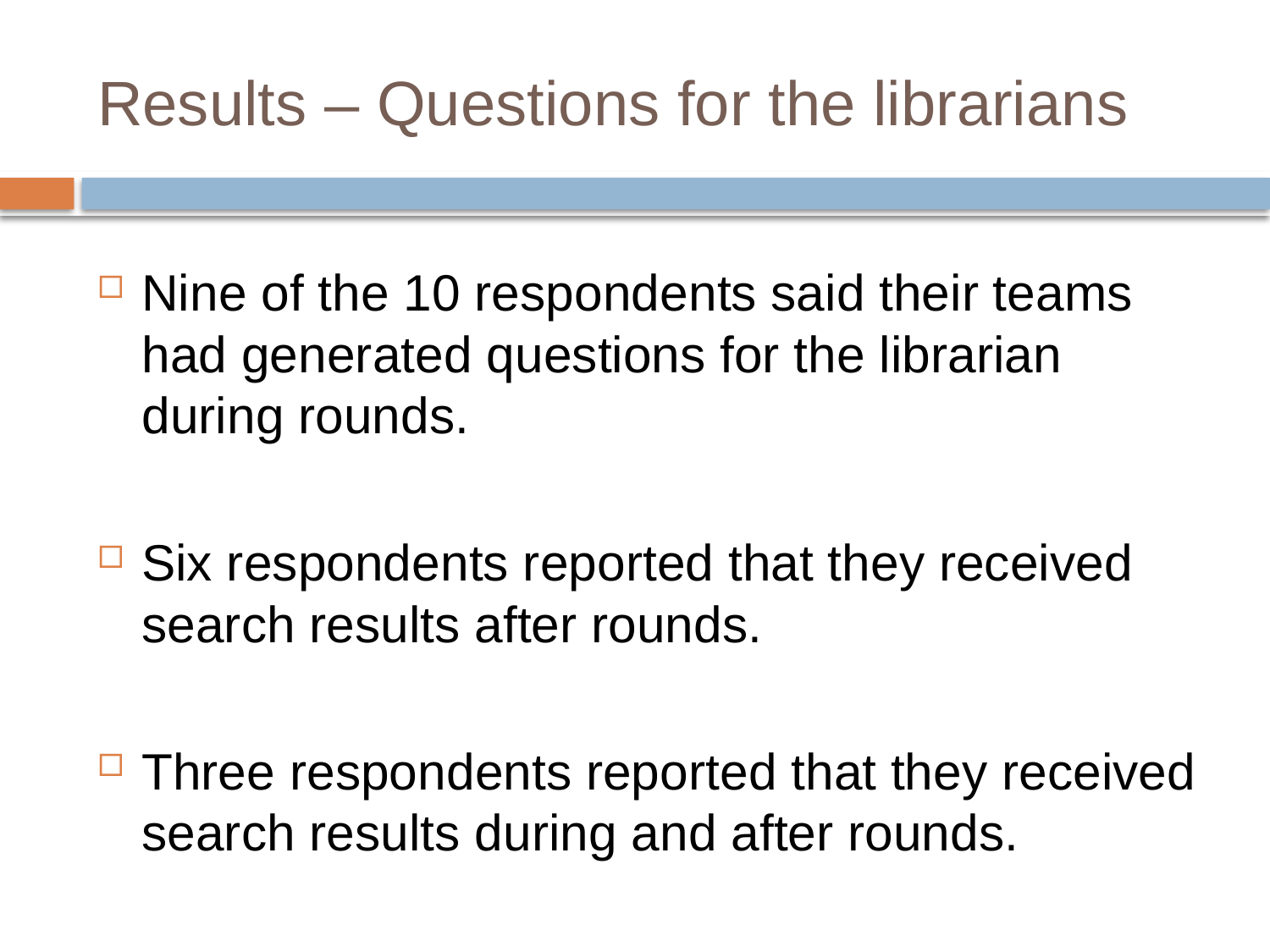

# Results – Questions for the librarians
Nine of the 10 respondents said their teams had generated questions for the librarian during rounds.

Six respondents reported that they received search results after rounds.

Three respondents reported that they received search results during and after rounds.